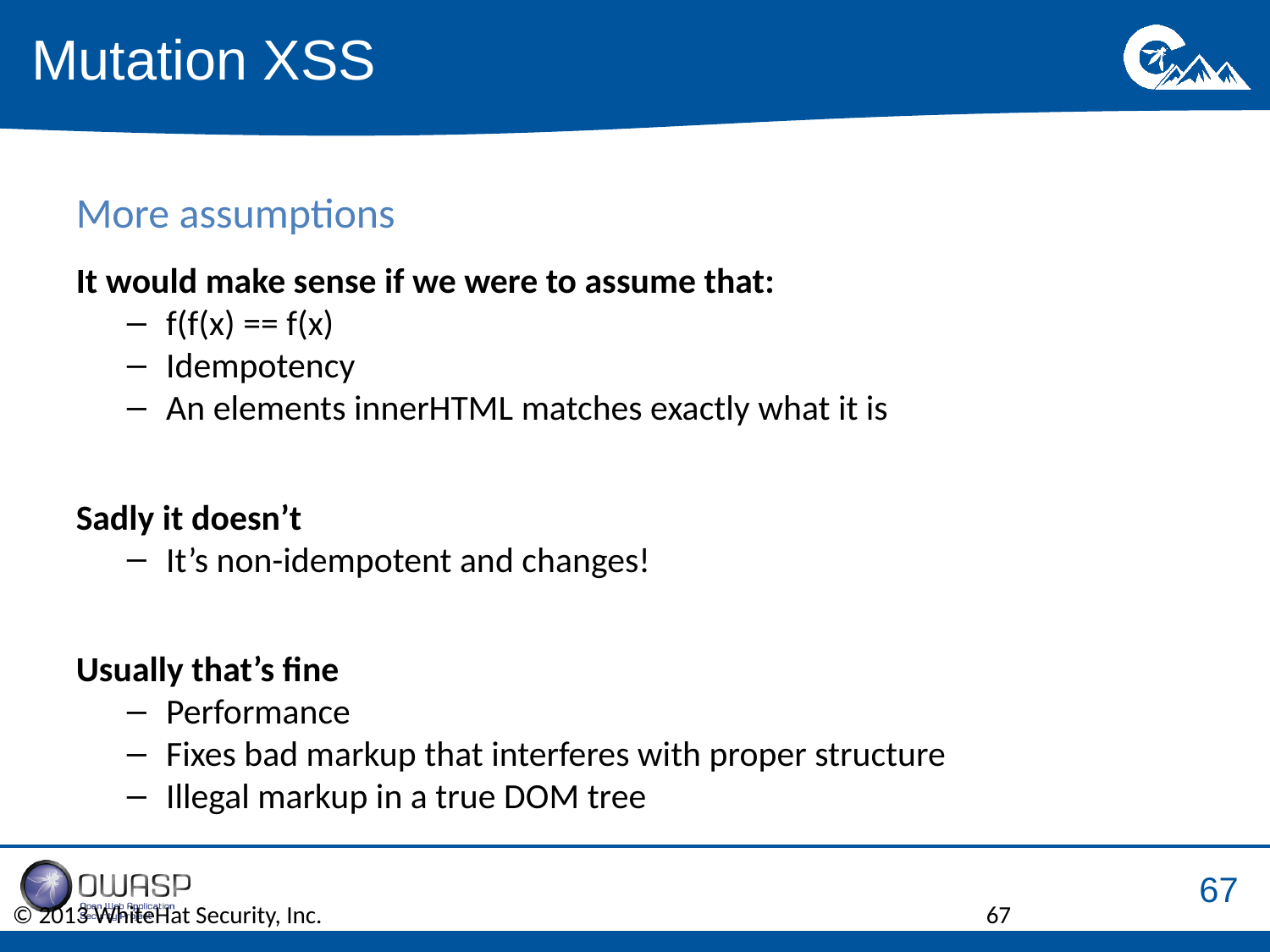

# Mutation XSS
More assumptions
It would make sense if we were to assume that:
f(f(x) == f(x)
Idempotency
An elements innerHTML matches exactly what it is

Sadly it doesn’t
It’s non-idempotent and changes!

Usually that’s fine
Performance
Fixes bad markup that interferes with proper structure
Illegal markup in a true DOM tree
© 2013 WhiteHat Security, Inc.
67